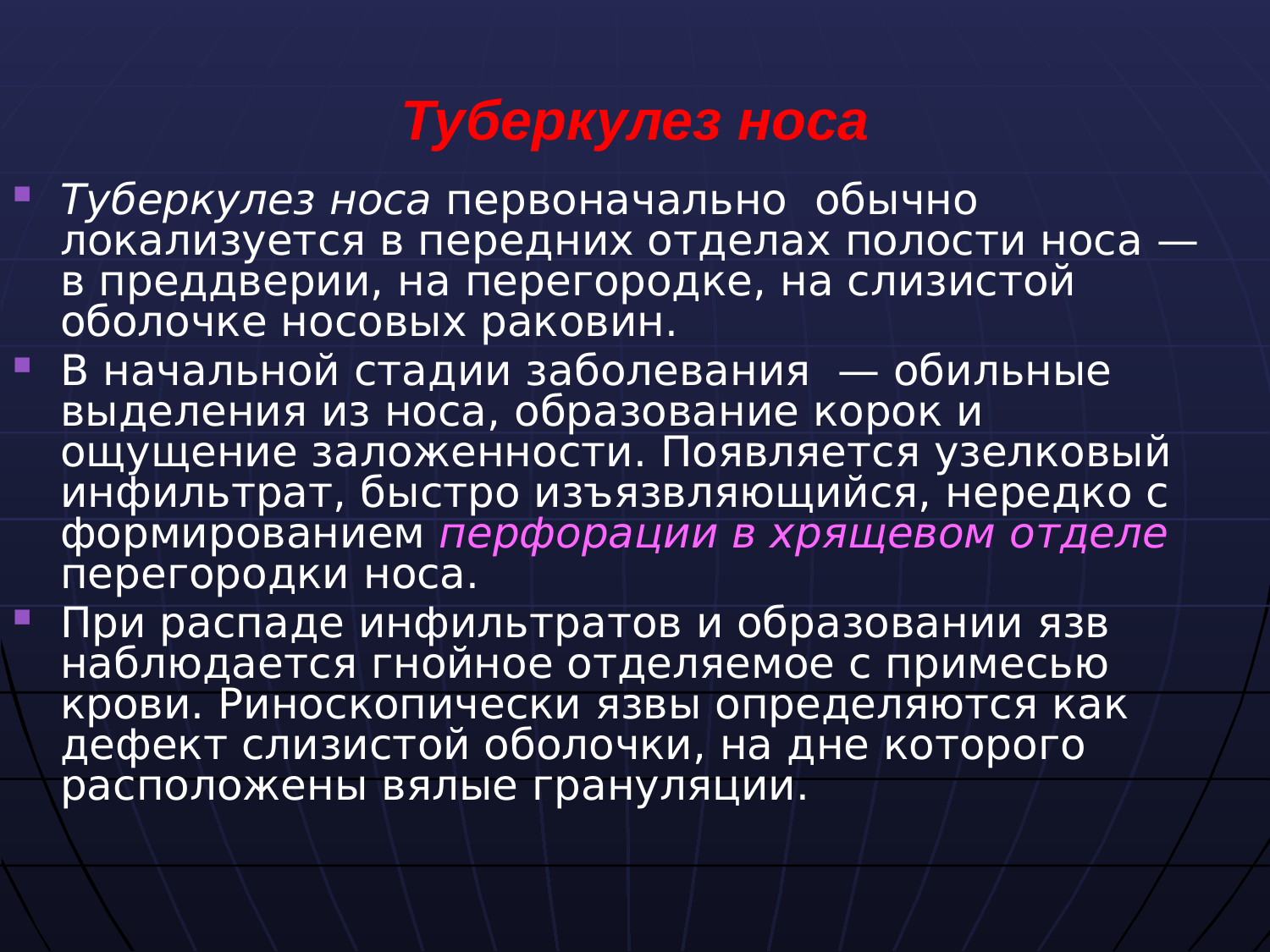

# Туберкулез носа
Туберкулез носа первоначально  обычно локализуется в передних отделах полости носа — в преддверии, на перегородке, на слизистой оболочке носовых раковин.
В начальной стадии заболевания  — обильные выделения из носа, образование корок и ощущение заложенности. Появляется узелковый инфильтрат, быстро изъязвляющийся, нередко с формированием перфорации в хрящевом отделе перегородки носа.
При распаде инфильтратов и образовании язв наблюдается гнойное отделяемое с примесью крови. Риноскопически язвы определяются как дефект слизистой оболочки, на дне которого расположены вялые грануляции.